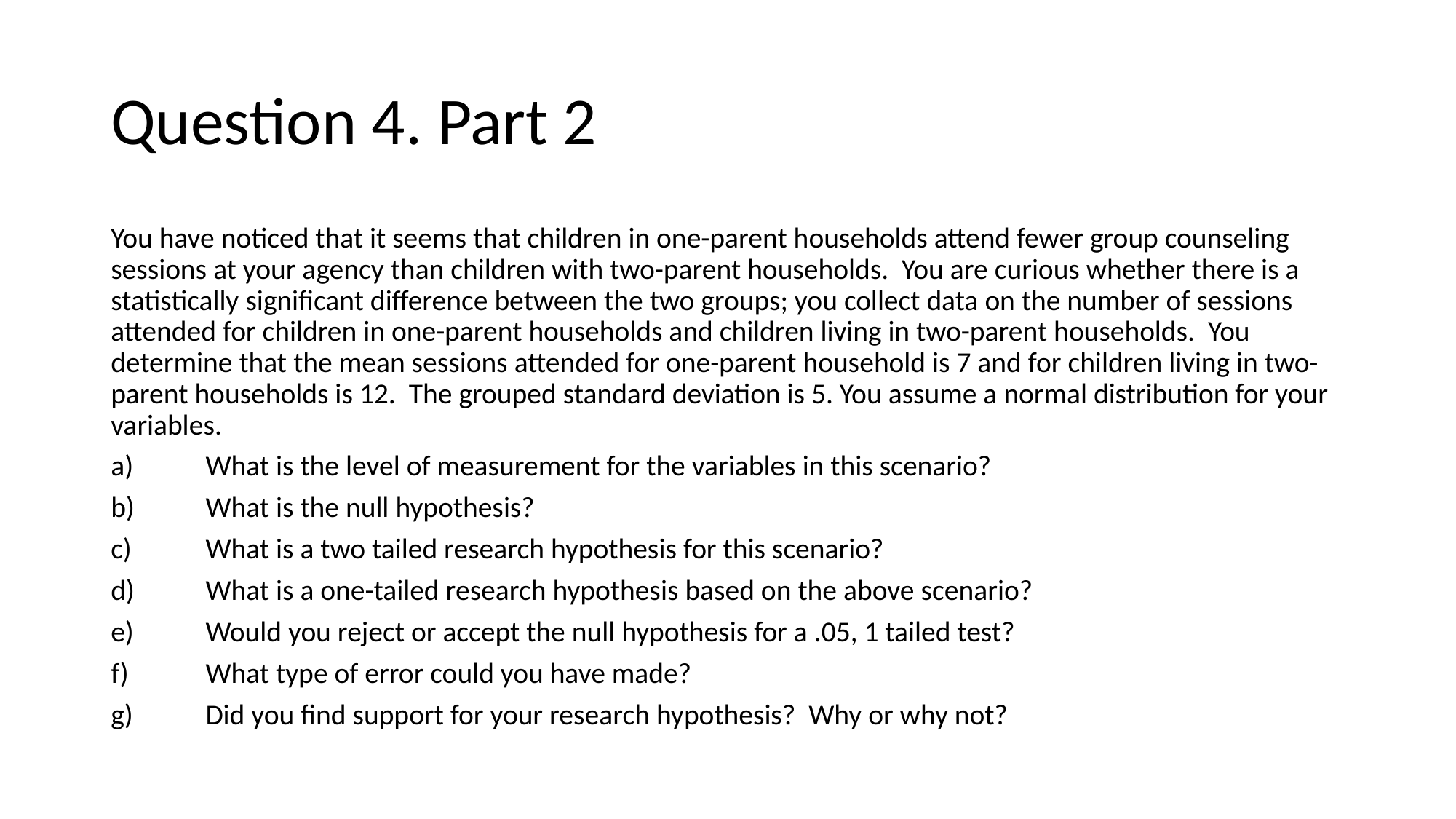

Question 4. Part 2
You have noticed that it seems that children in one-parent households attend fewer group counseling sessions at your agency than children with two-parent households.  You are curious whether there is a statistically significant difference between the two groups; you collect data on the number of sessions attended for children in one-parent households and children living in two-parent households.  You determine that the mean sessions attended for one-parent household is 7 and for children living in two-parent households is 12.  The grouped standard deviation is 5. You assume a normal distribution for your variables.
What is the level of measurement for the variables in this scenario?
What is the null hypothesis?
What is a two tailed research hypothesis for this scenario?
What is a one-tailed research hypothesis based on the above scenario?
Would you reject or accept the null hypothesis for a .05, 1 tailed test?
What type of error could you have made?
Did you find support for your research hypothesis?  Why or why not?